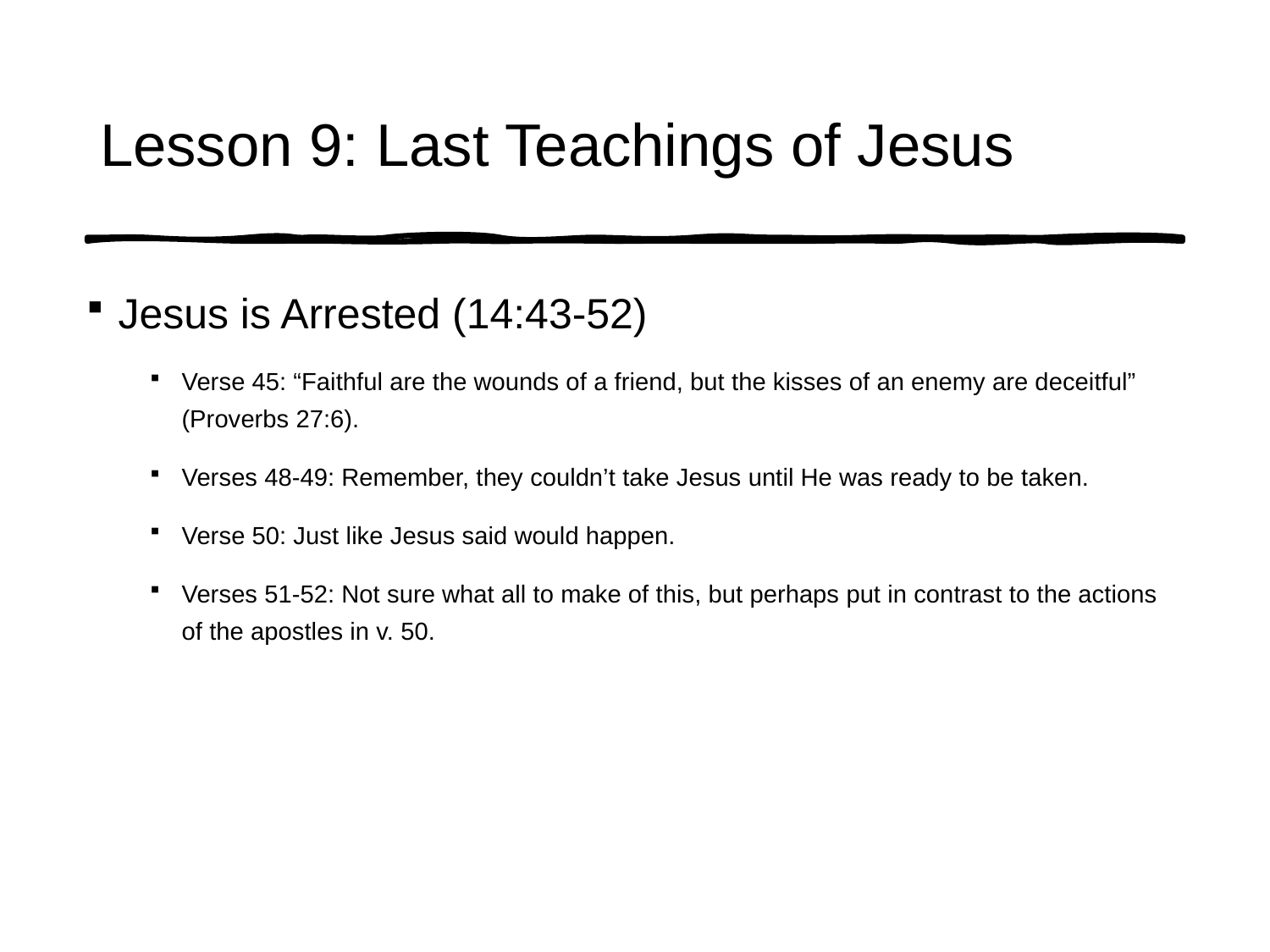

# Lesson 9: Last Teachings of Jesus
Jesus is Arrested (14:43-52)
Verse 45: “Faithful are the wounds of a friend, but the kisses of an enemy are deceitful” (Proverbs 27:6).
Verses 48-49: Remember, they couldn’t take Jesus until He was ready to be taken.
Verse 50: Just like Jesus said would happen.
Verses 51-52: Not sure what all to make of this, but perhaps put in contrast to the actions of the apostles in v. 50.